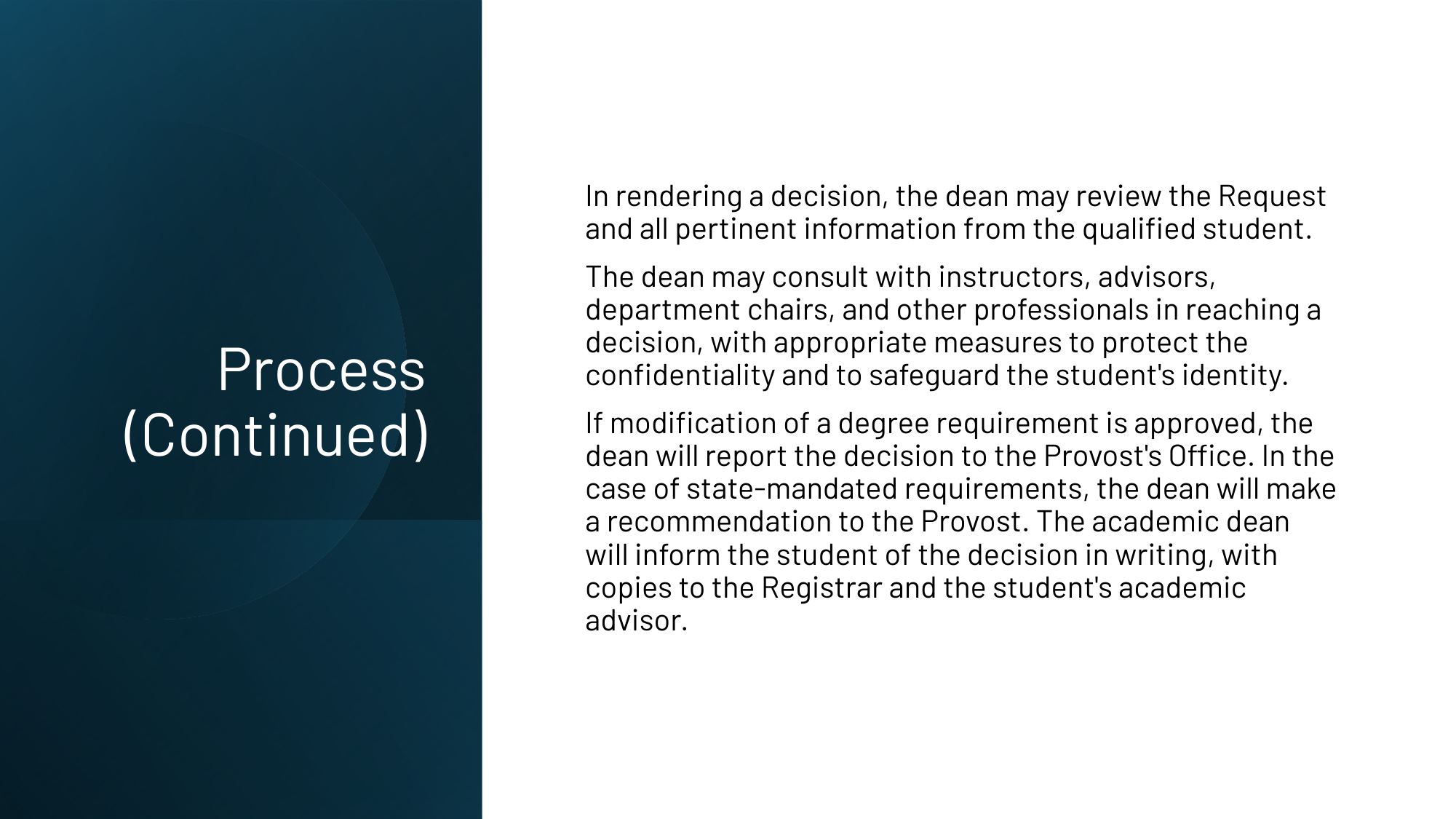

# Process (Continued)
In rendering a decision, the dean may review the Request and all pertinent information from the qualified student.
The dean may consult with instructors, advisors, department chairs, and other professionals in reaching a decision, with appropriate measures to protect the confidentiality and to safeguard the student's identity.
If modification of a degree requirement is approved, the dean will report the decision to the Provost's Office. In the case of state-mandated requirements, the dean will make a recommendation to the Provost. The academic dean will inform the student of the decision in writing, with copies to the Registrar and the student's academic advisor.